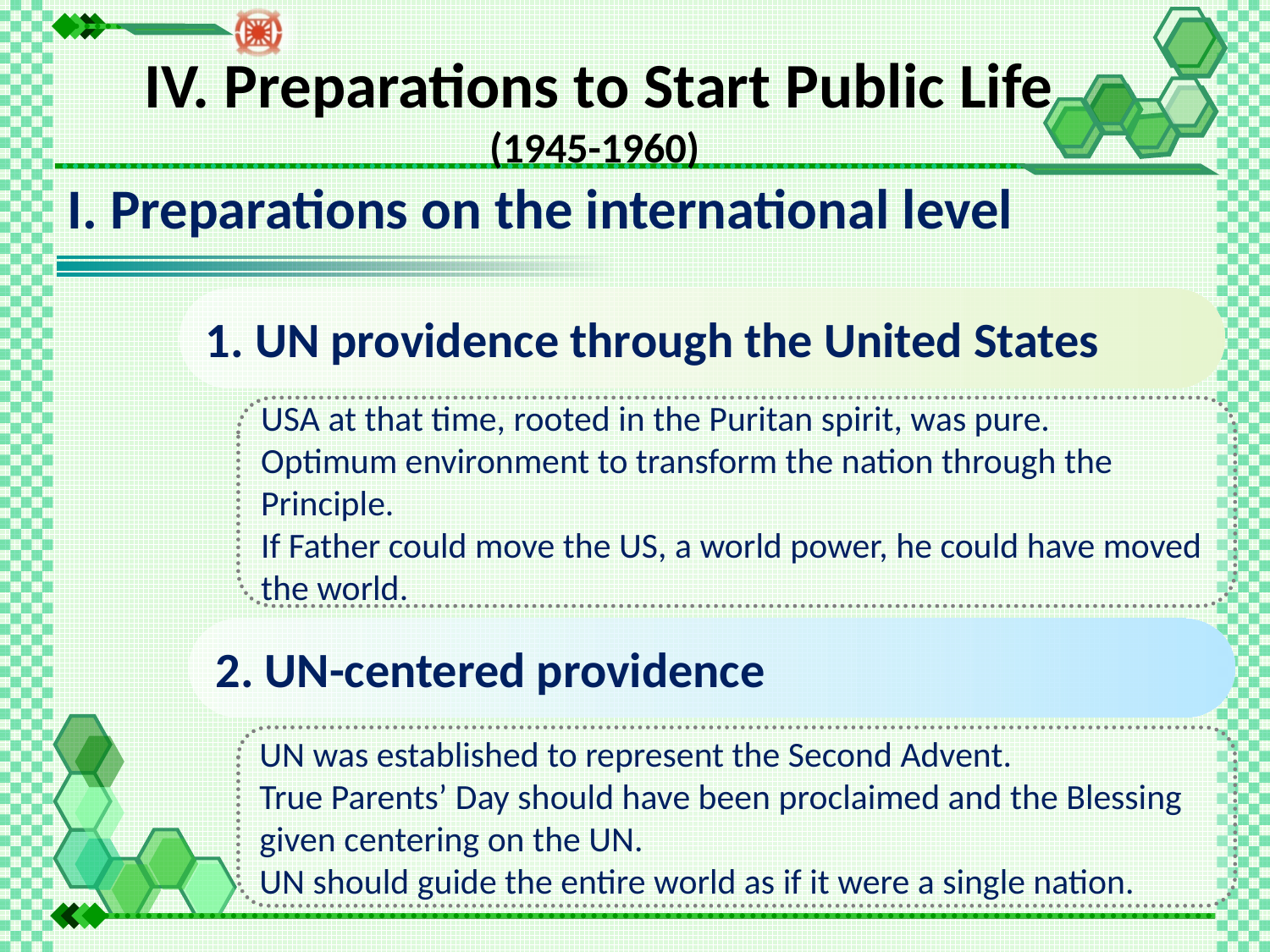

IV. Preparations to Start Public Life
(1945-1960)
I. Preparations on the international level

1. UN providence through the United States
USA at that time, rooted in the Puritan spirit, was pure.
Optimum environment to transform the nation through the Principle.
If Father could move the US, a world power, he could have moved the world.
2. UN-centered providence
UN was established to represent the Second Advent.
True Parents’ Day should have been proclaimed and the Blessing given centering on the UN.
UN should guide the entire world as if it were a single nation.